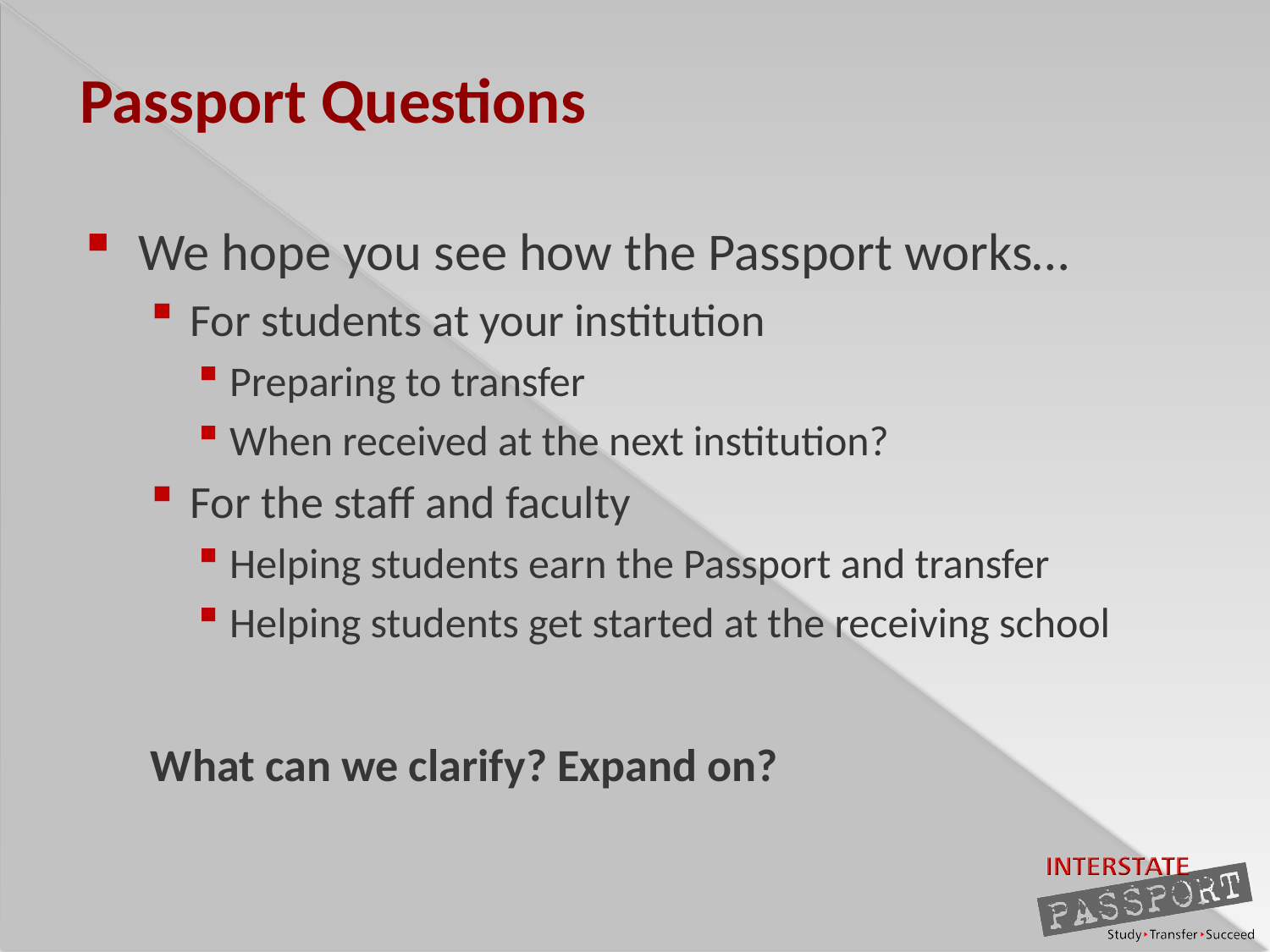

# Passport Questions
We hope you see how the Passport works…
For students at your institution
Preparing to transfer
When received at the next institution?
For the staff and faculty
Helping students earn the Passport and transfer
Helping students get started at the receiving school

What can we clarify? Expand on?